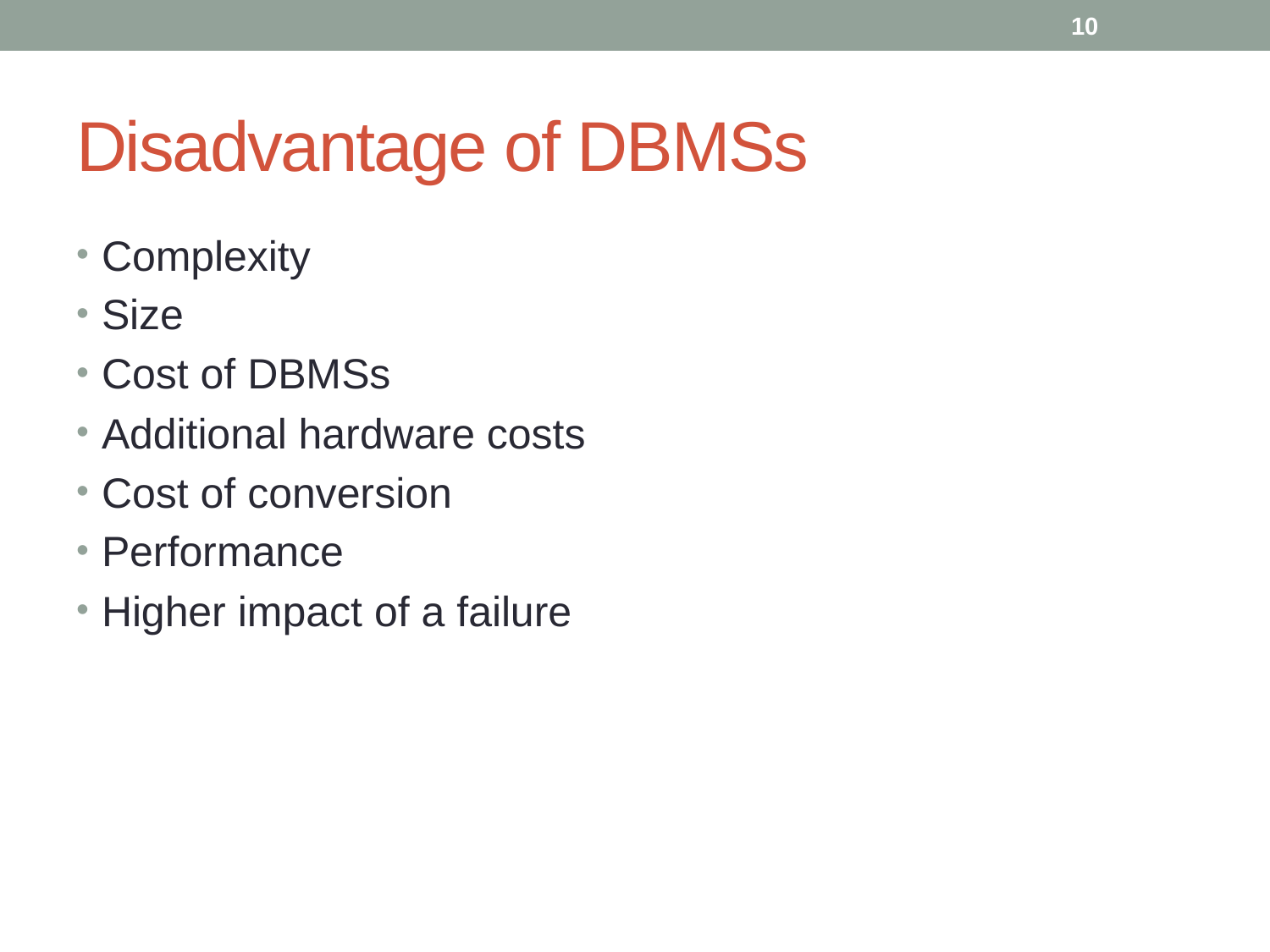

10
# Disadvantage of DBMSs
Complexity
Size
Cost of DBMSs
Additional hardware costs
Cost of conversion
Performance
Higher impact of a failure